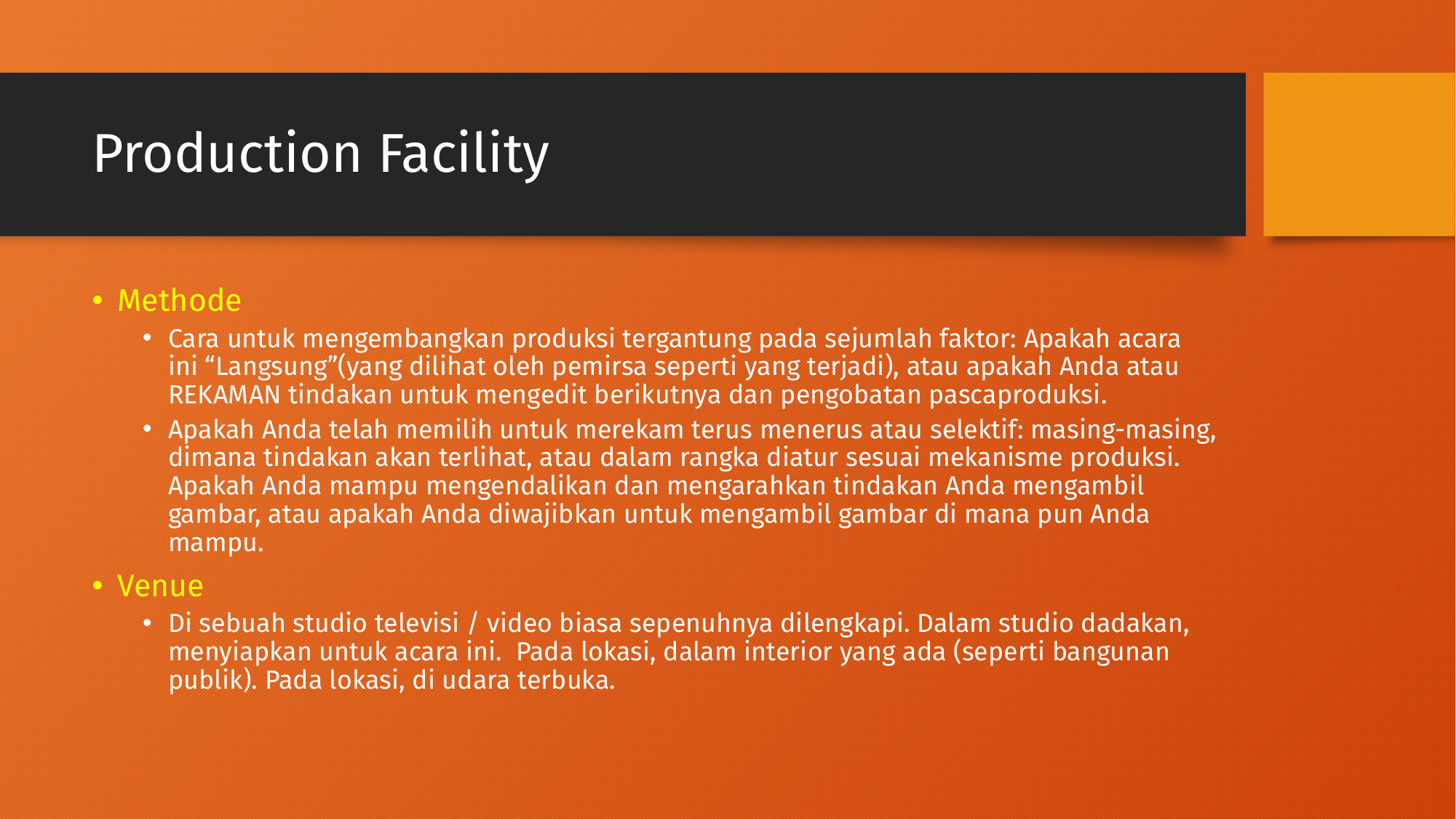

# Production Facility
Methode
Cara untuk mengembangkan produksi tergantung pada sejumlah faktor: Apakah acara ini “Langsung”(yang dilihat oleh pemirsa seperti yang terjadi), atau apakah Anda atau REKAMAN tindakan untuk mengedit berikutnya dan pengobatan pascaproduksi.
Apakah Anda telah memilih untuk merekam terus menerus atau selektif: masing-masing, dimana tindakan akan terlihat, atau dalam rangka diatur sesuai mekanisme produksi. Apakah Anda mampu mengendalikan dan mengarahkan tindakan Anda mengambil gambar, atau apakah Anda diwajibkan untuk mengambil gambar di mana pun Anda mampu.
Venue
Di sebuah studio televisi / video biasa sepenuhnya dilengkapi. Dalam studio dadakan, menyiapkan untuk acara ini.  Pada lokasi, dalam interior yang ada (seperti bangunan publik). Pada lokasi, di udara terbuka.